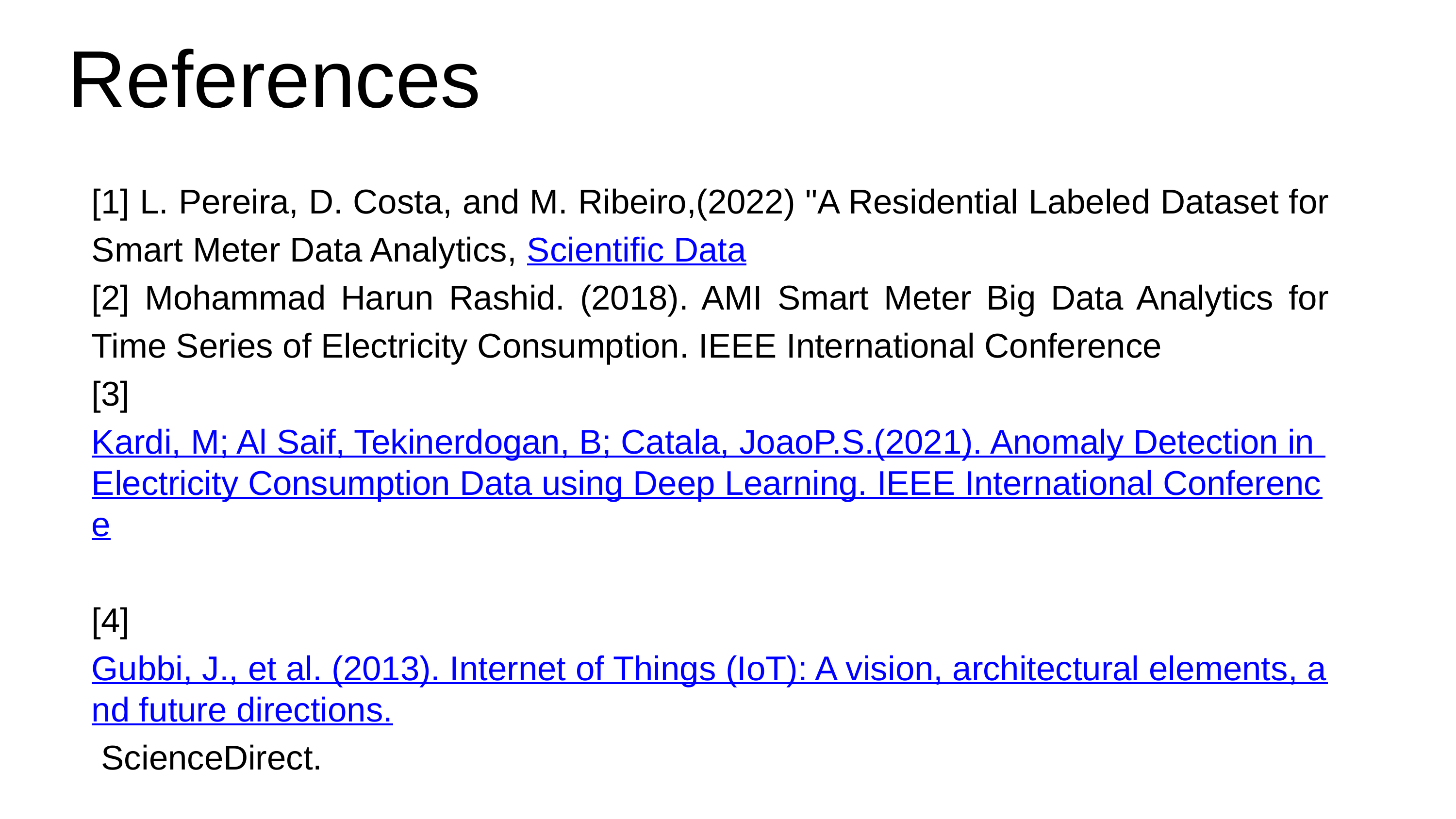

References
[1] L. Pereira, D. Costa, and M. Ribeiro,(2022) "A Residential Labeled Dataset for Smart Meter Data Analytics, Scientific Data
[2] Mohammad Harun Rashid. (2018). AMI Smart Meter Big Data Analytics for Time Series of Electricity Consumption. IEEE International Conference
[3] Kardi, M; Al Saif, Tekinerdogan, B; Catala, JoaoP.S.(2021). Anomaly Detection in Electricity Consumption Data using Deep Learning. IEEE International Conference
[4] Gubbi, J., et al. (2013). Internet of Things (IoT): A vision, architectural elements, and future directions. ScienceDirect.